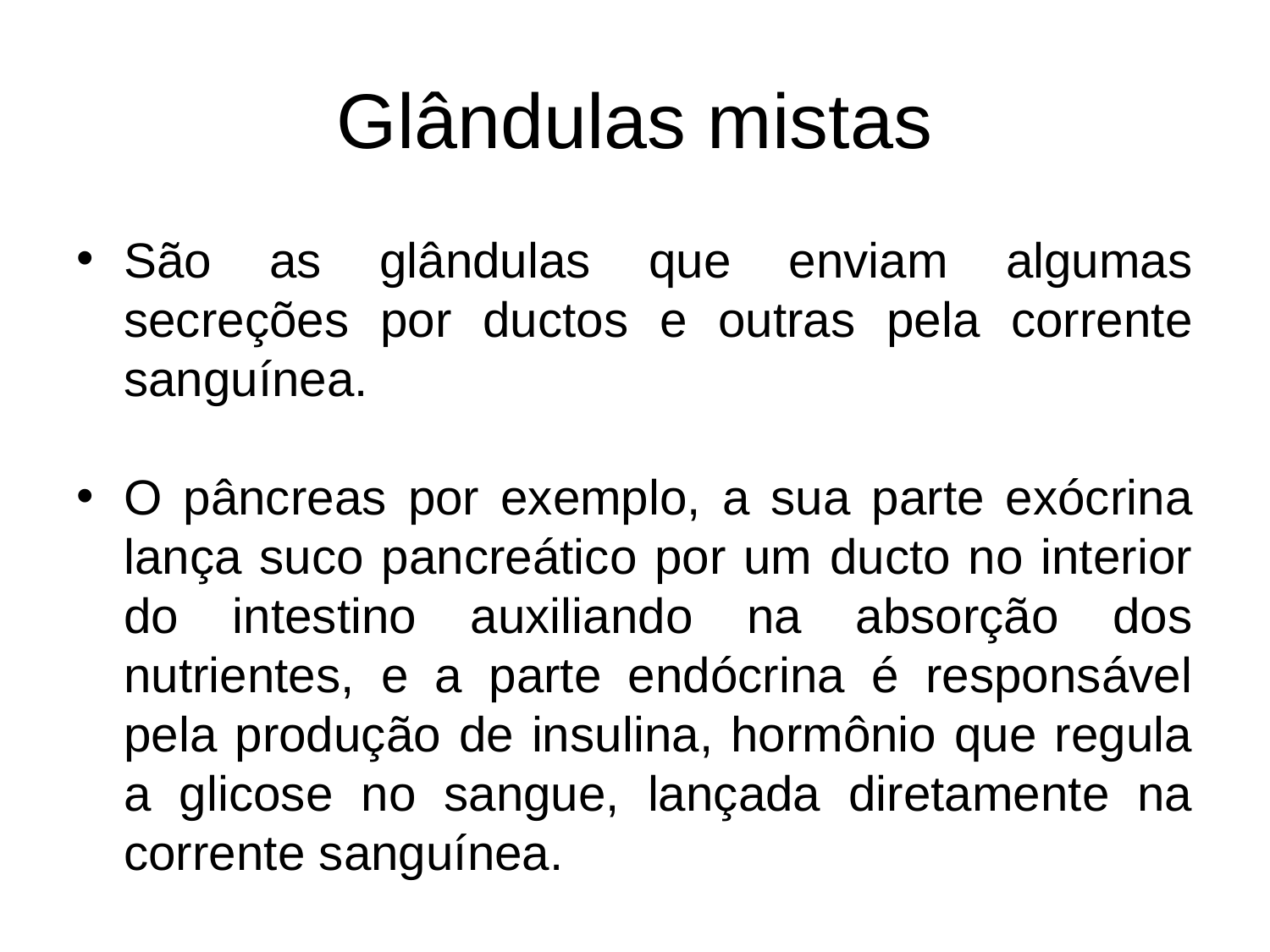

# Glândulas mistas
São as glândulas que enviam algumas secreções por ductos e outras pela corrente sanguínea.

O pâncreas por exemplo, a sua parte exócrina lança suco pancreático por um ducto no interior do intestino auxiliando na absorção dos nutrientes, e a parte endócrina é responsável pela produção de insulina, hormônio que regula a glicose no sangue, lançada diretamente na corrente sanguínea.